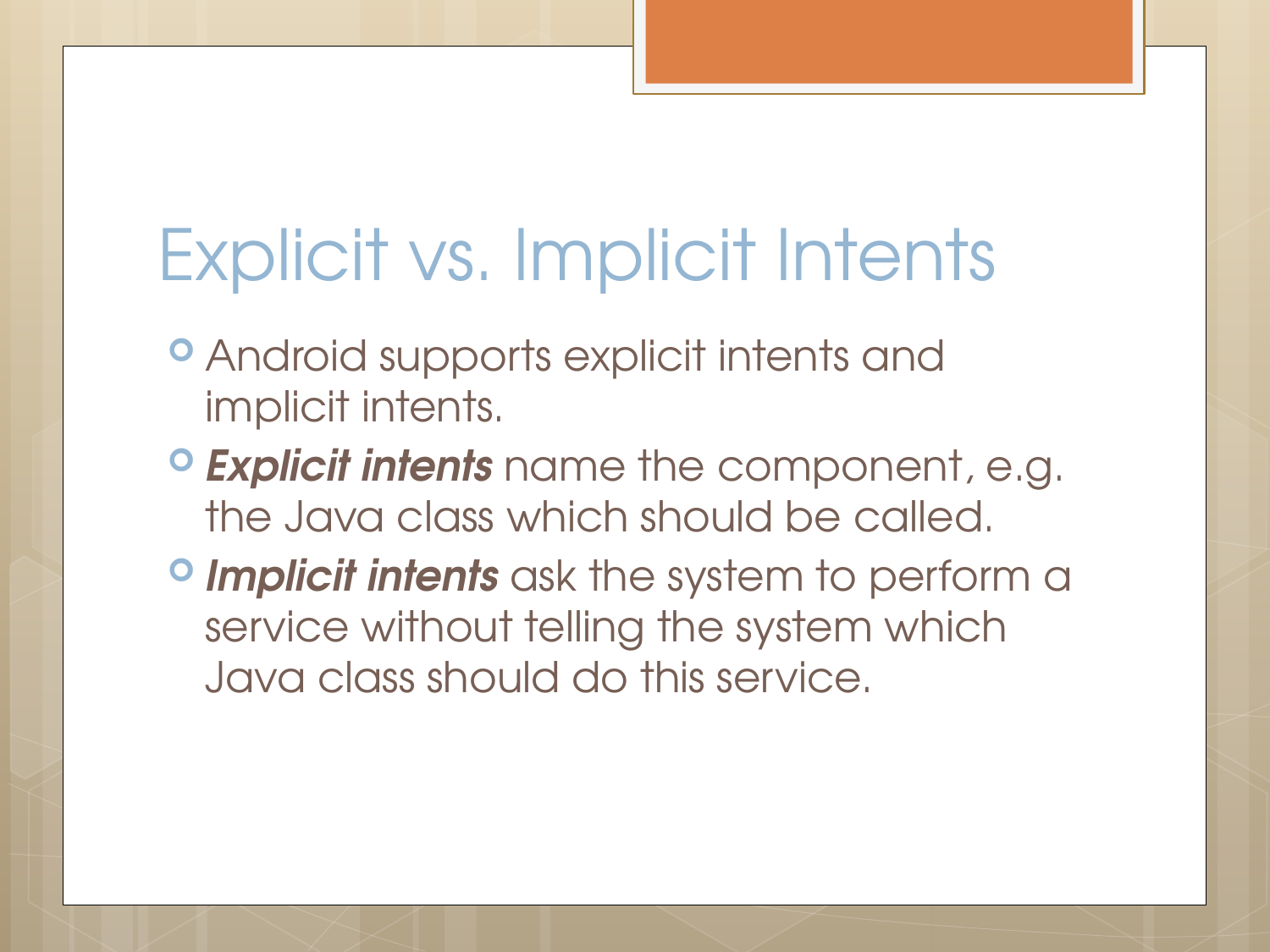

# Explicit vs. Implicit Intents
Android supports explicit intents and implicit intents.
Explicit intents name the component, e.g. the Java class which should be called.
Implicit intents ask the system to perform a service without telling the system which Java class should do this service.